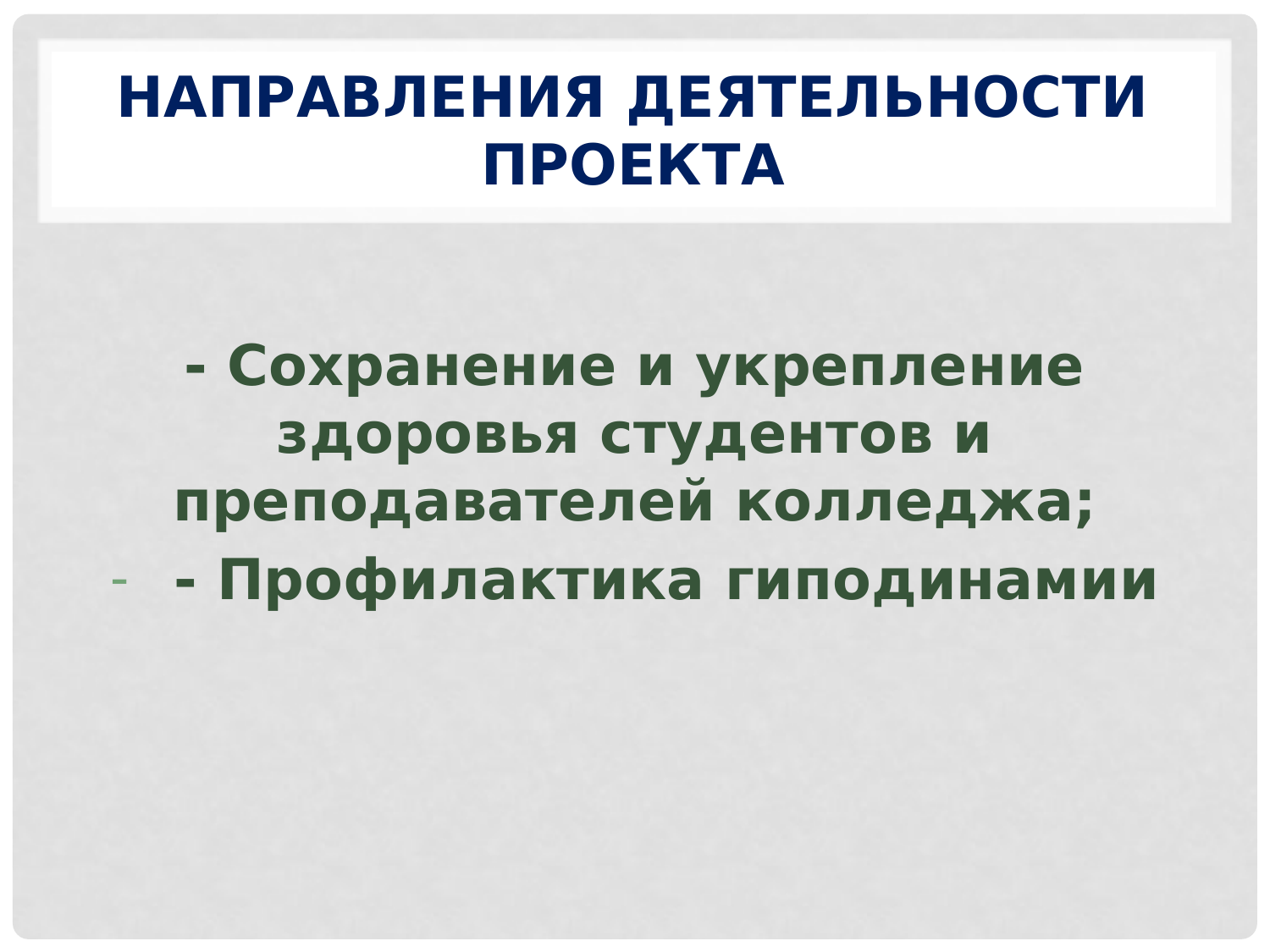

# Направления деятельности проекта

- Сохранение и укрепление здоровья студентов и преподавателей колледжа;
- Профилактика гиподинамии